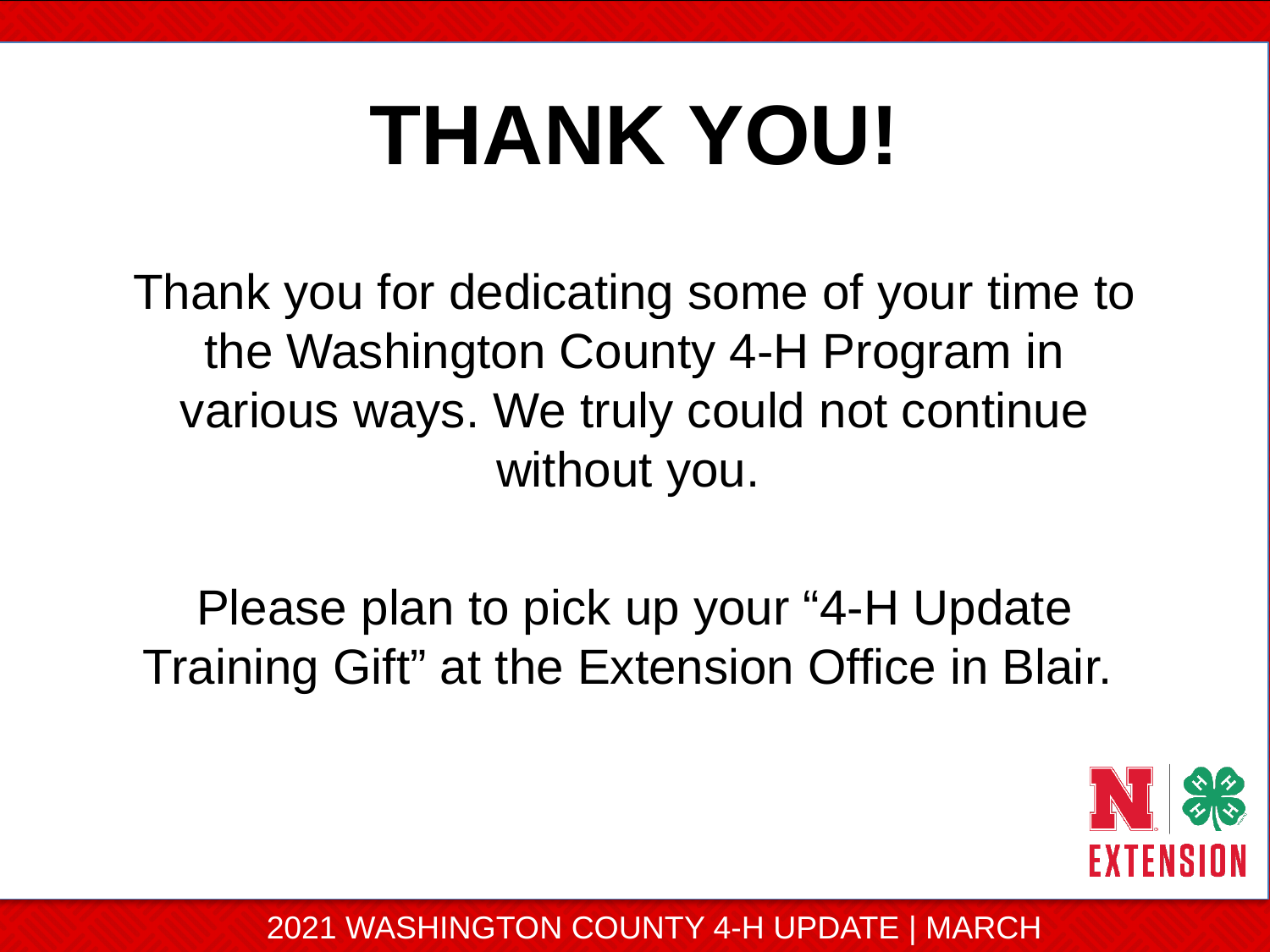

THANK YOU!
Thank you for dedicating some of your time to the Washington County 4-H Program in various ways. We truly could not continue without you.

Please plan to pick up your “4-H Update Training Gift” at the Extension Office in Blair.

2021 WASHINGTON COUNTY 4-H UPDATE | MARCH 18, 2021